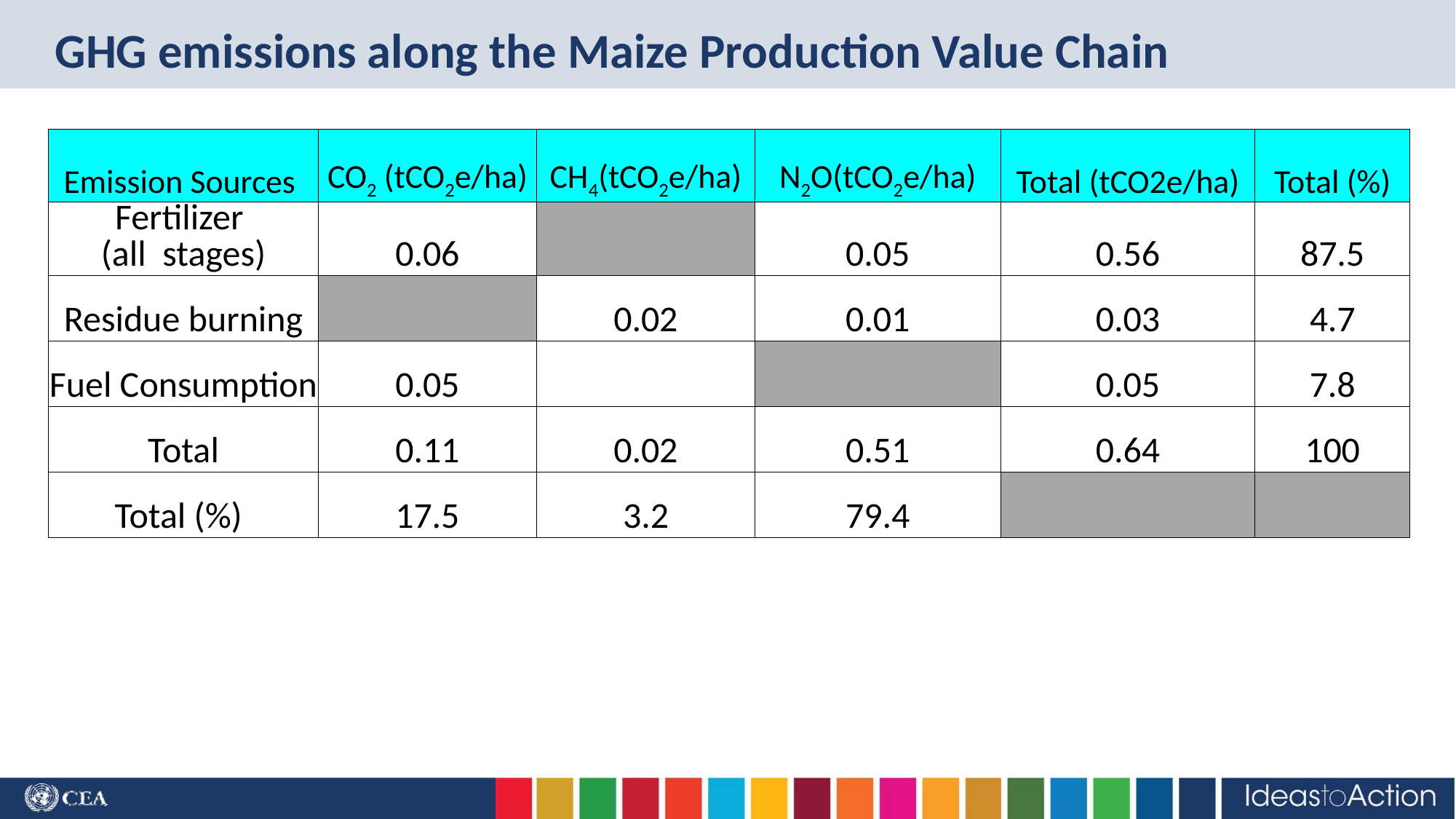

# GHG emissions along the Maize Production Value Chain
| Emission Sources | CO2 (tCO2e/ha) | CH4(tCO2e/ha) | N2O(tCO2e/ha) | Total (tCO2e/ha) | Total (%) |
| --- | --- | --- | --- | --- | --- |
| Fertilizer (all stages) | 0.06 |  | 0.05 | 0.56 | 87.5 |
| Residue burning |  | 0.02 | 0.01 | 0.03 | 4.7 |
| Fuel Consumption | 0.05 |  |  | 0.05 | 7.8 |
| Total | 0.11 | 0.02 | 0.51 | 0.64 | 100 |
| Total (%) | 17.5 | 3.2 | 79.4 |  |  |